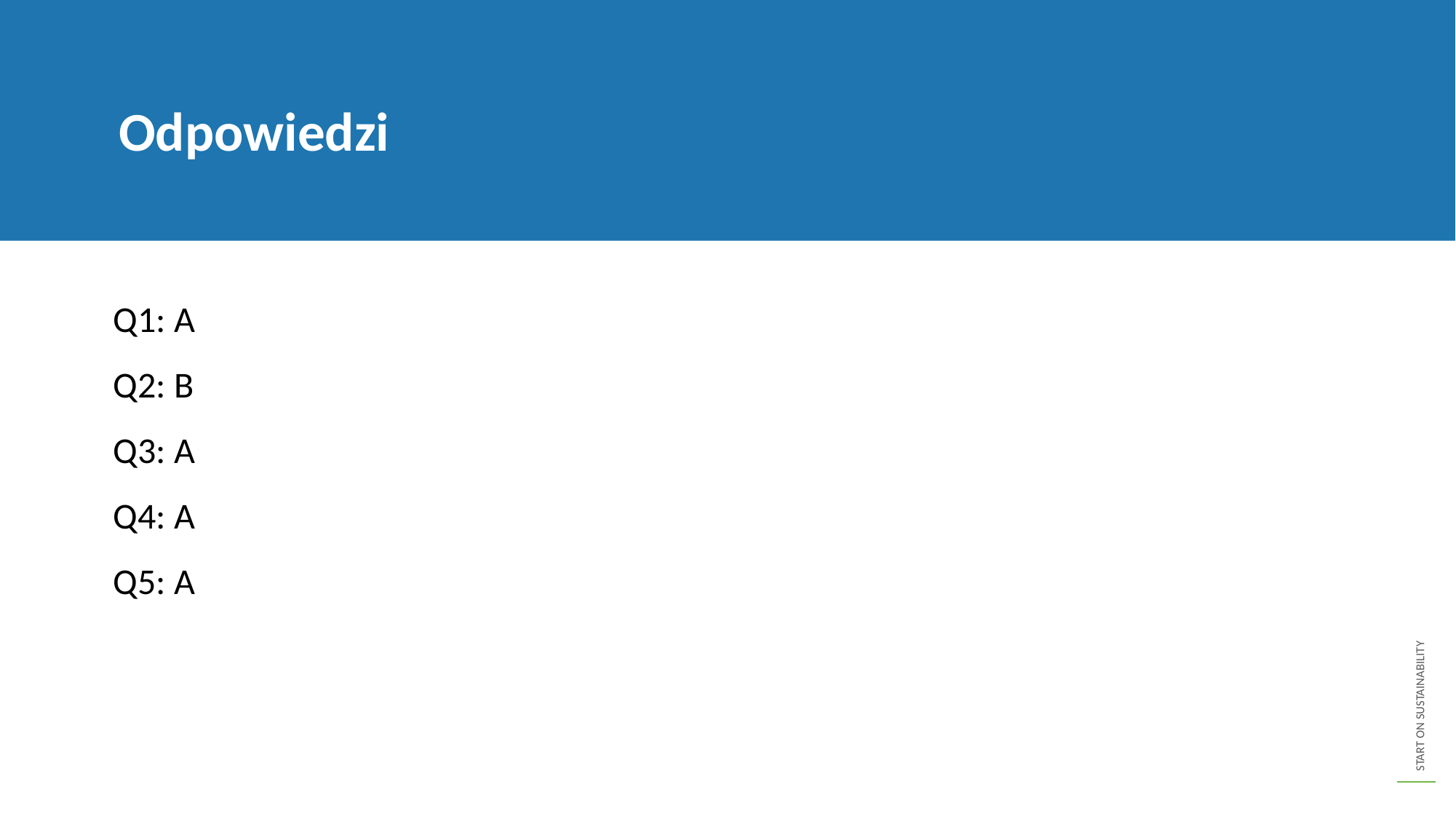

Odpowiedzi
Q1: A
Q2: B
Q3: A
Q4: A
Q5: A